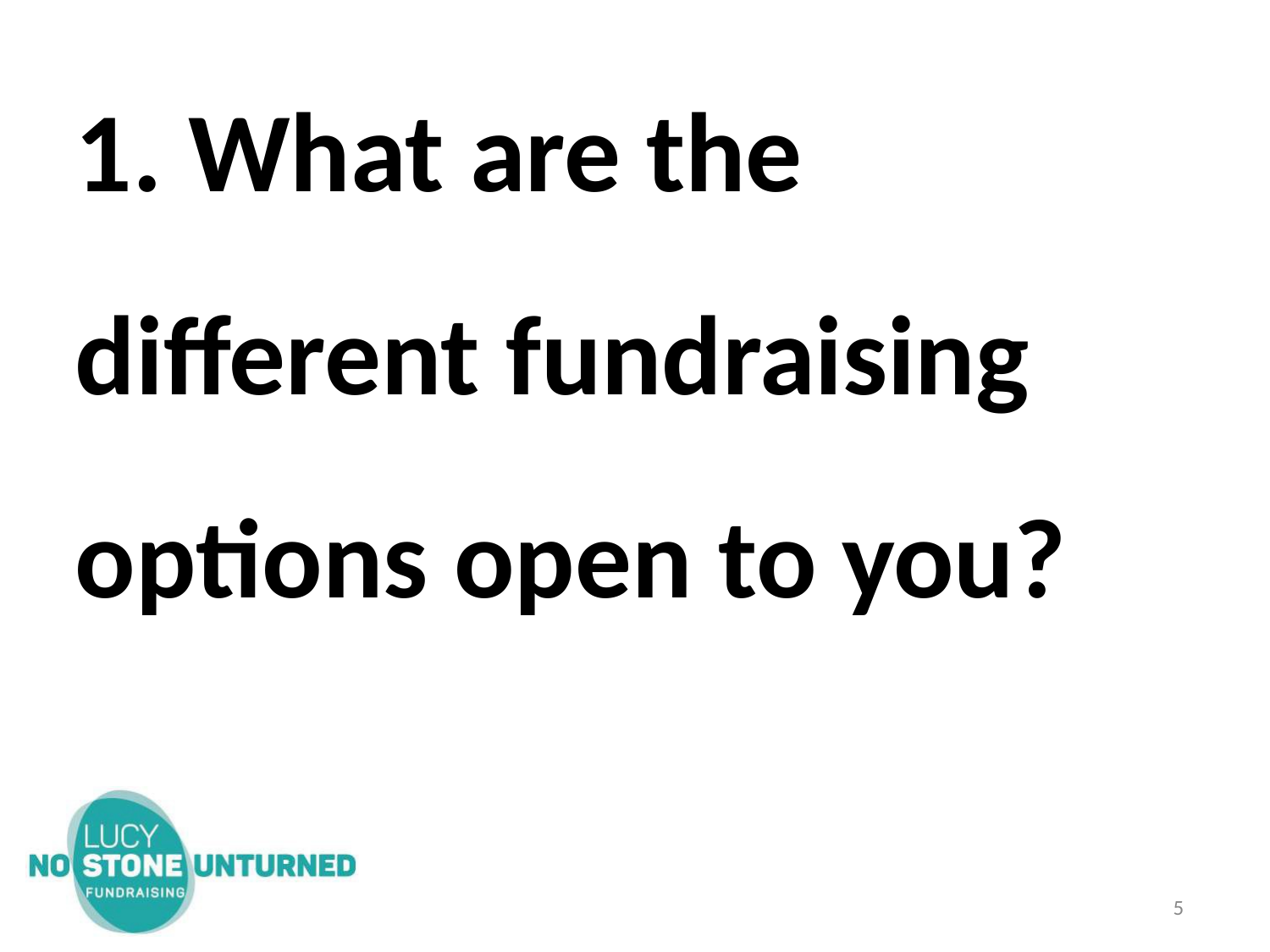

# 1. What are the different fundraising options open to you?
5